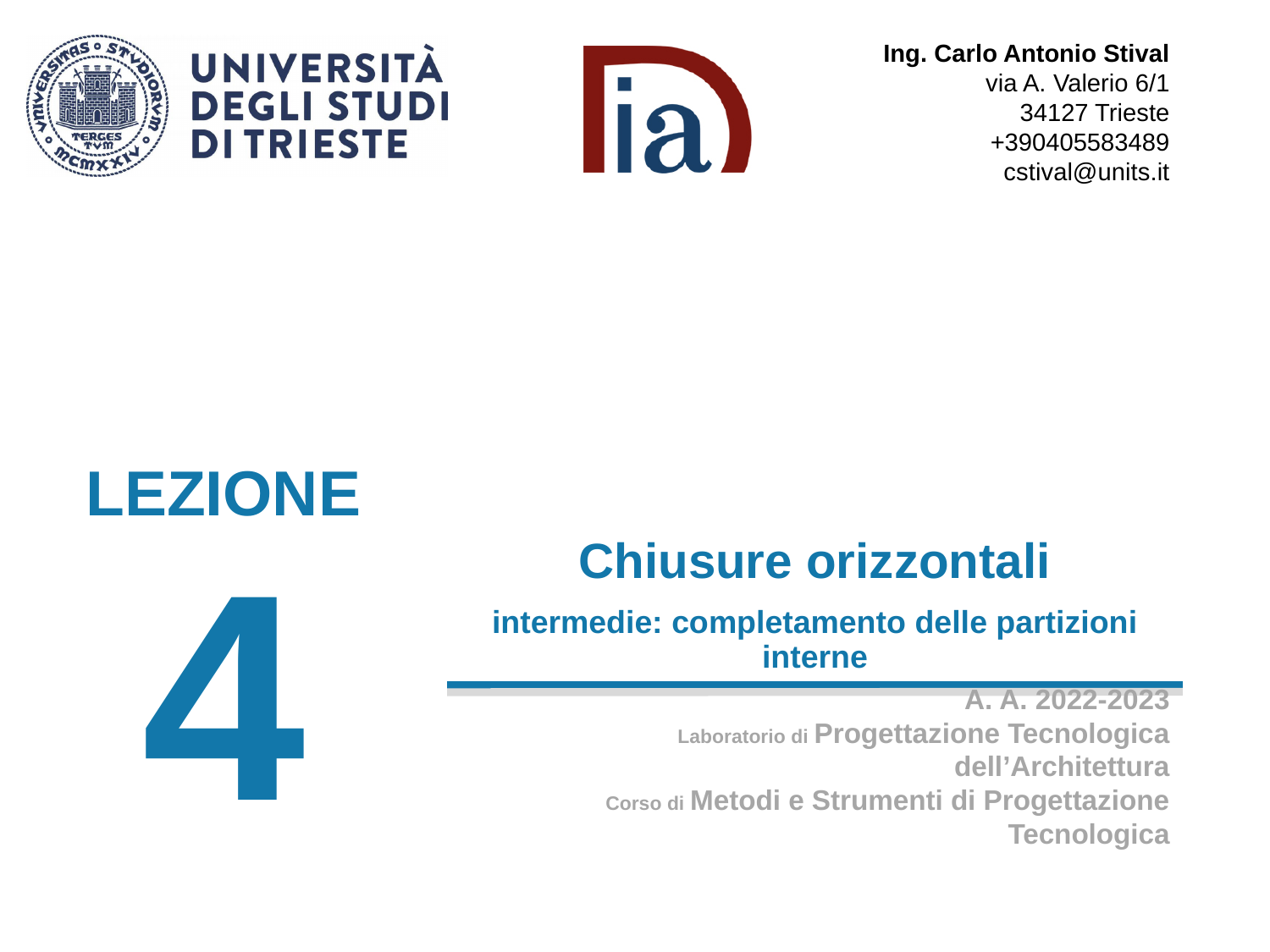

Chiusure orizzontali
intermedie: completamento delle partizioni interne